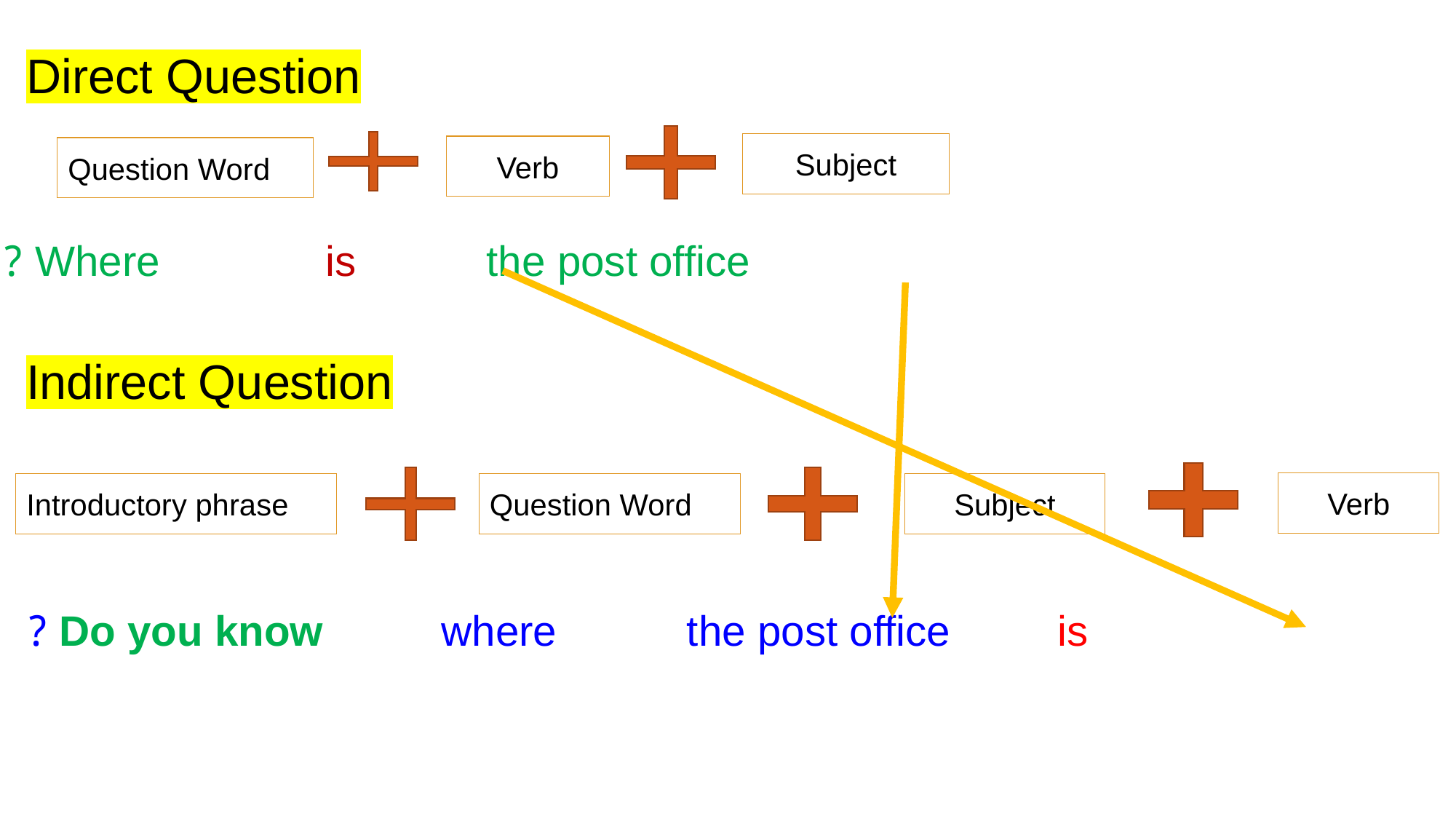

Direct Question

Subject
Verb
Question Word
   Where              is           the post office ?
Indirect Question

Verb
Subject
Question Word
Introductory phrase
Do you know          where           the post office         is ?